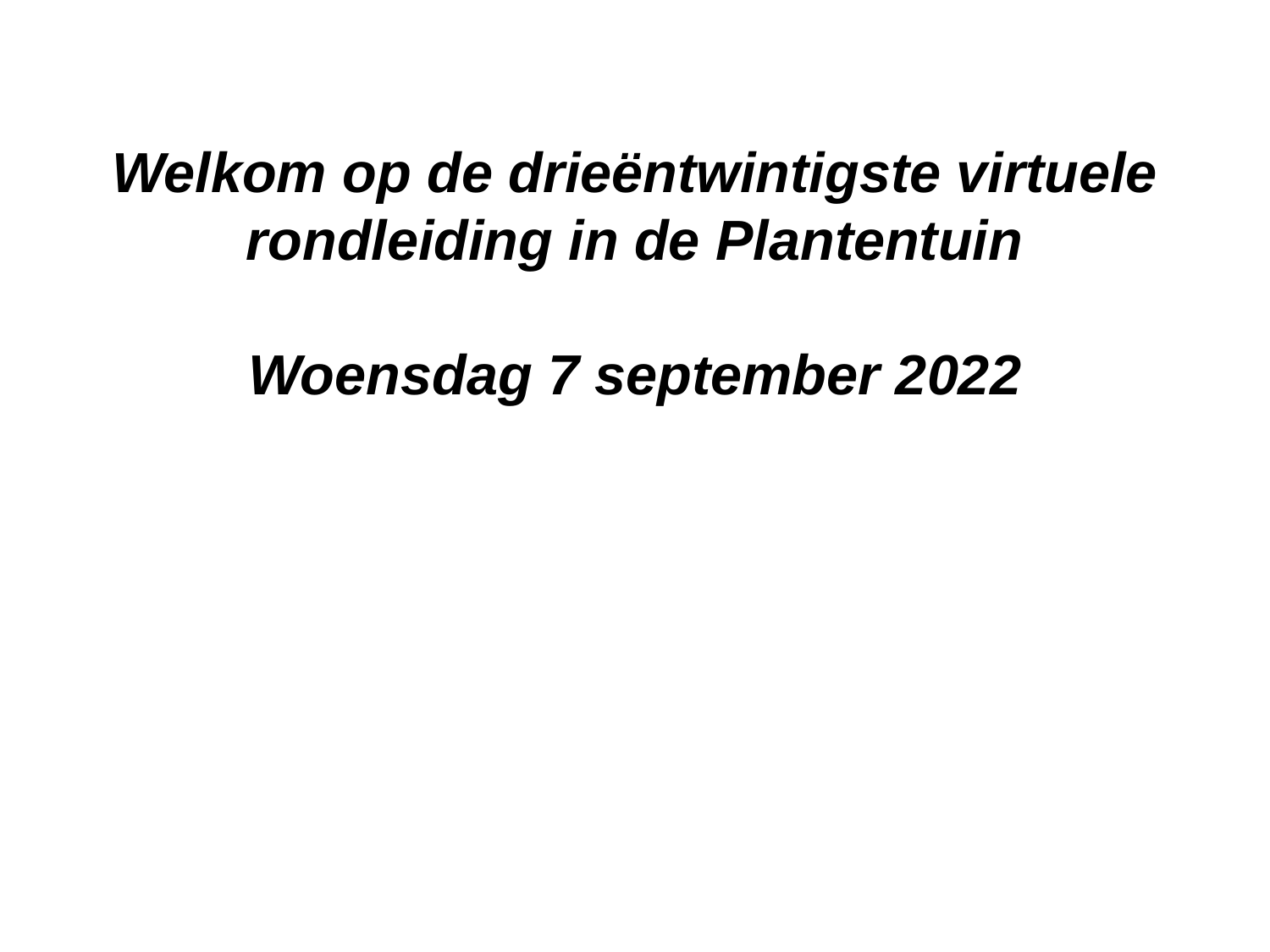

# Welkom op de drieëntwintigste virtuele rondleiding in de Plantentuin Woensdag 7 september 2022